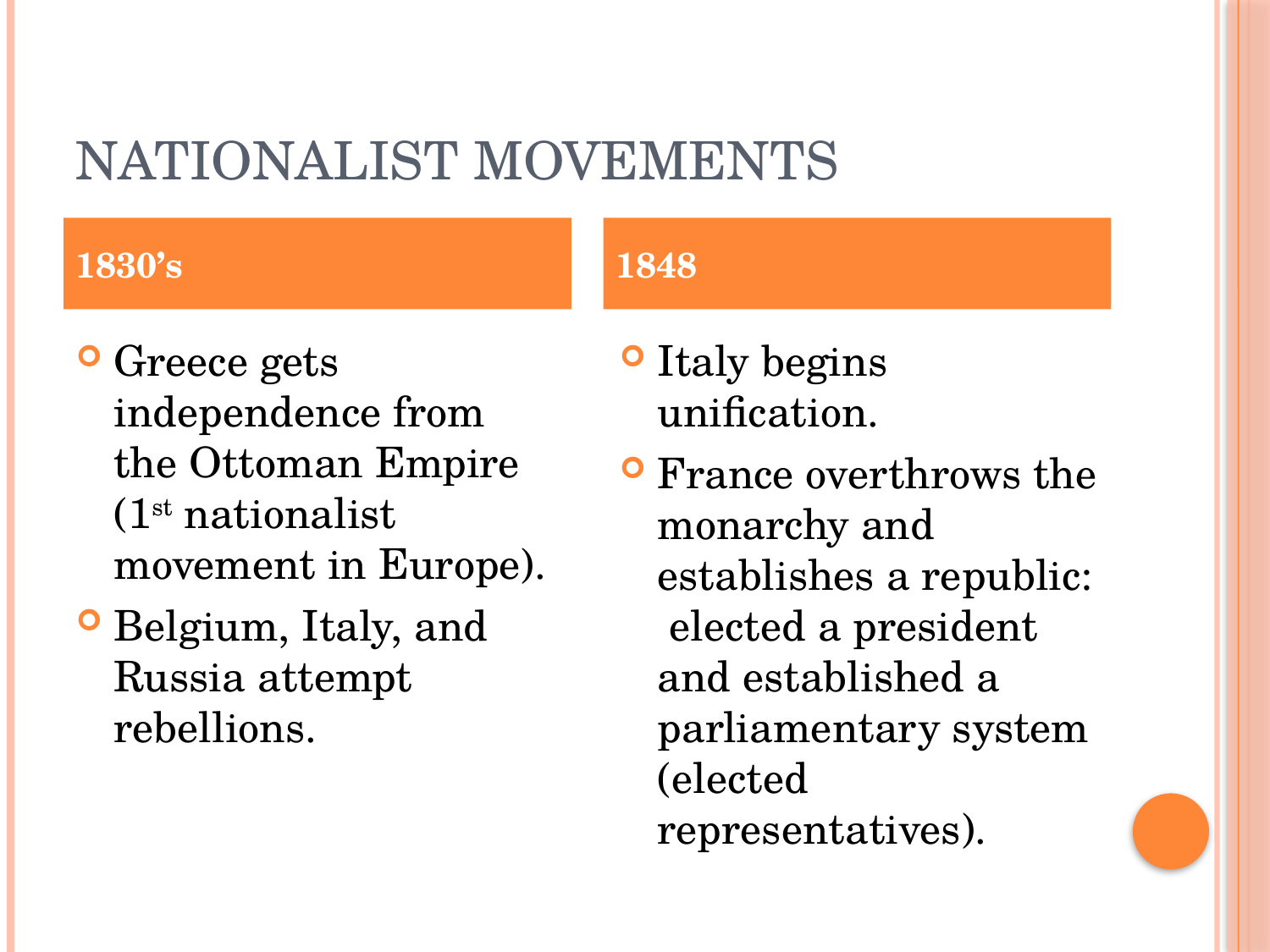

# Nationalist Movements
1830’s
1848
Greece gets independence from the Ottoman Empire (1st nationalist movement in Europe).
Belgium, Italy, and Russia attempt rebellions.
Italy begins unification.
France overthrows the monarchy and establishes a republic:  elected a president and established a parliamentary system (elected representatives).